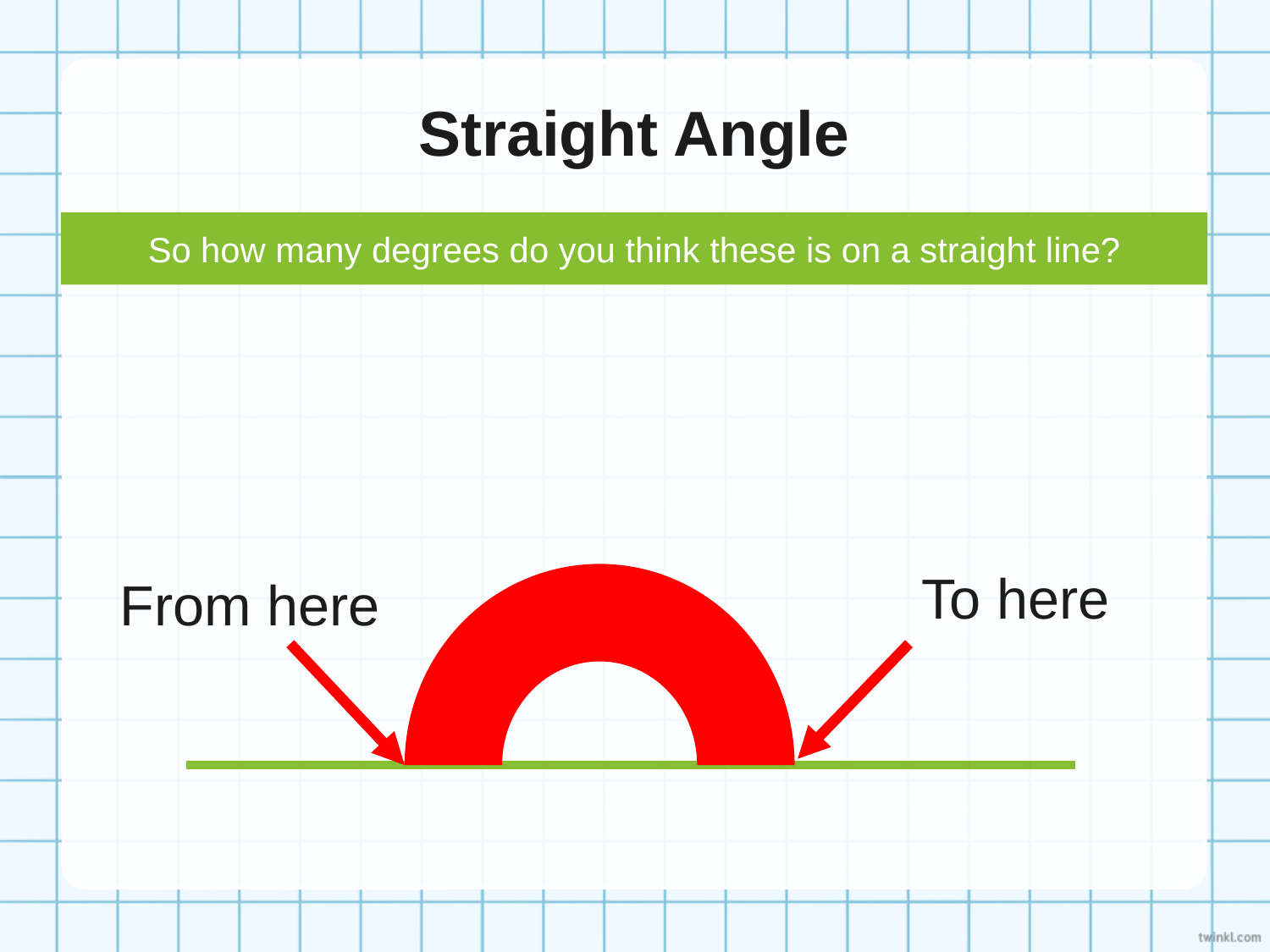

# Straight Angle
So how many degrees do you think these is on a straight line?
To here
From here